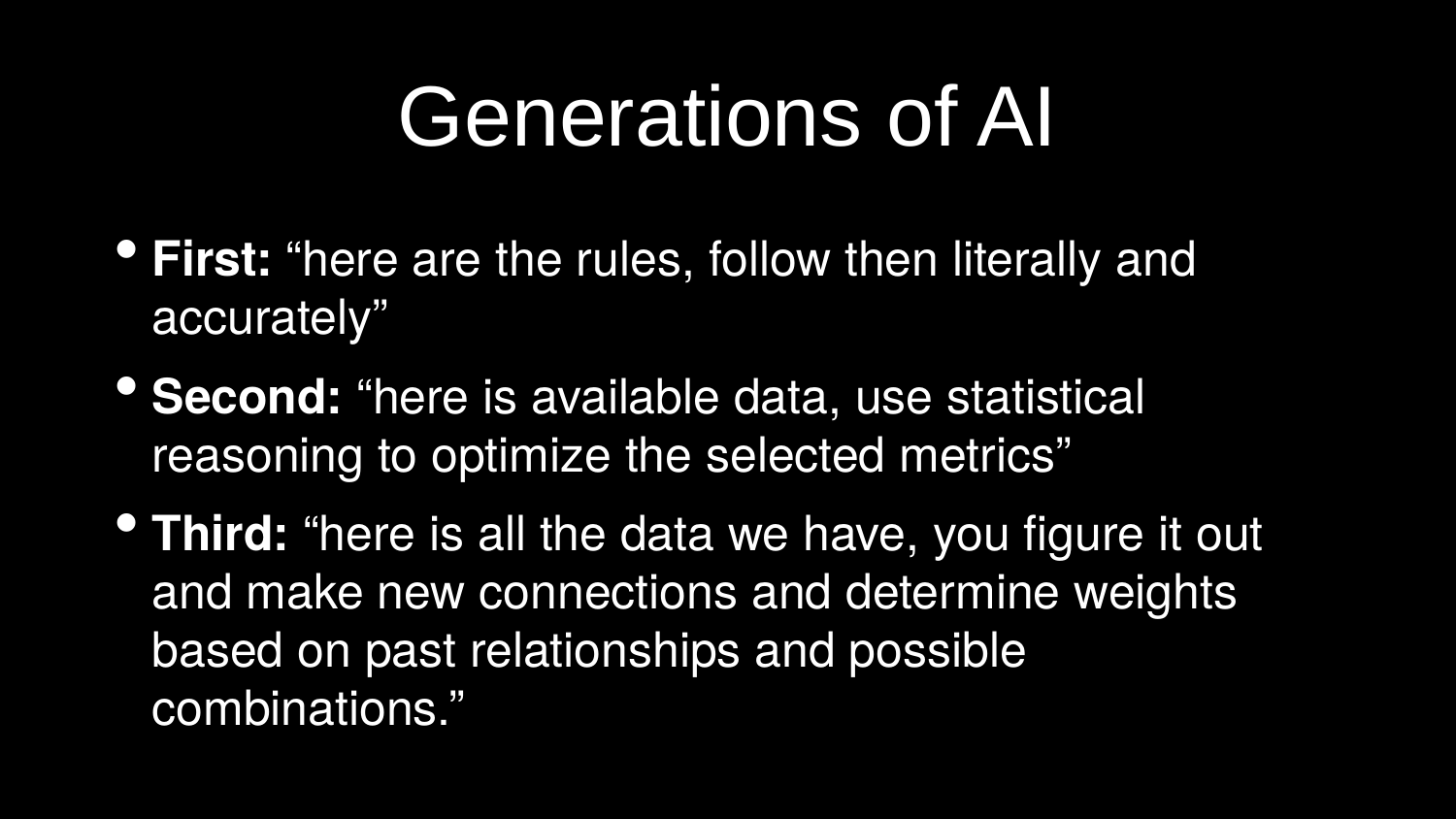

# Generations of AI
First: “here are the rules, follow then literally and accurately”
Second: “here is available data, use statistical reasoning to optimize the selected metrics”
Third: “here is all the data we have, you figure it out and make new connections and determine weights based on past relationships and possible combinations.”